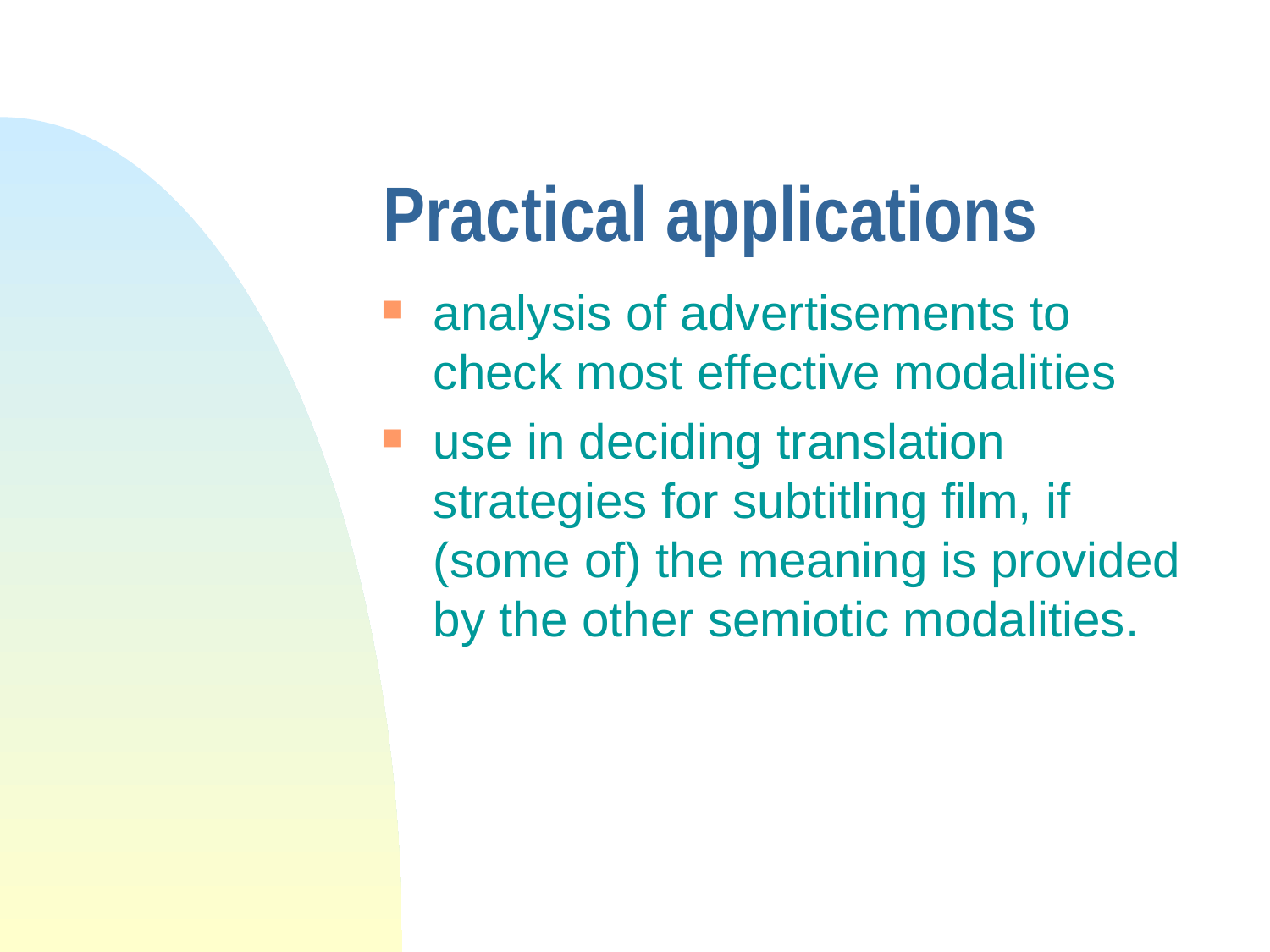

# Practical applications
analysis of advertisements to check most effective modalities
use in deciding translation strategies for subtitling film, if (some of) the meaning is provided by the other semiotic modalities.